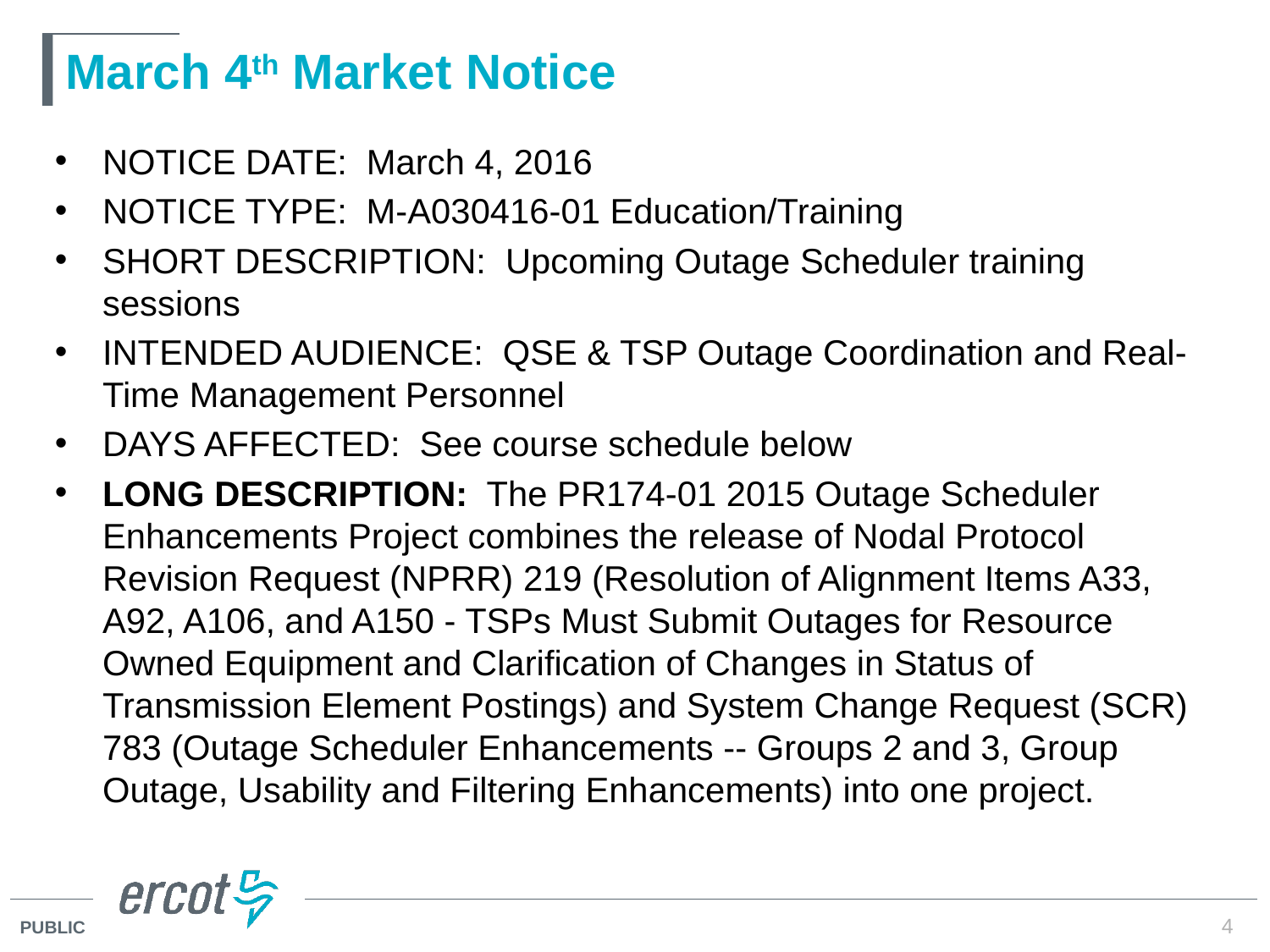

# March 4th Market Notice
NOTICE DATE:  March 4, 2016
NOTICE TYPE:  M-A030416-01 Education/Training
SHORT DESCRIPTION:  Upcoming Outage Scheduler training sessions
INTENDED AUDIENCE:  QSE & TSP Outage Coordination and Real-Time Management Personnel
DAYS AFFECTED:  See course schedule below
LONG DESCRIPTION:  The PR174-01 2015 Outage Scheduler Enhancements Project combines the release of Nodal Protocol Revision Request (NPRR) 219 (Resolution of Alignment Items A33, A92, A106, and A150 - TSPs Must Submit Outages for Resource Owned Equipment and Clarification of Changes in Status of Transmission Element Postings) and System Change Request (SCR) 783 (Outage Scheduler Enhancements -- Groups 2 and 3, Group Outage, Usability and Filtering Enhancements) into one project.

4